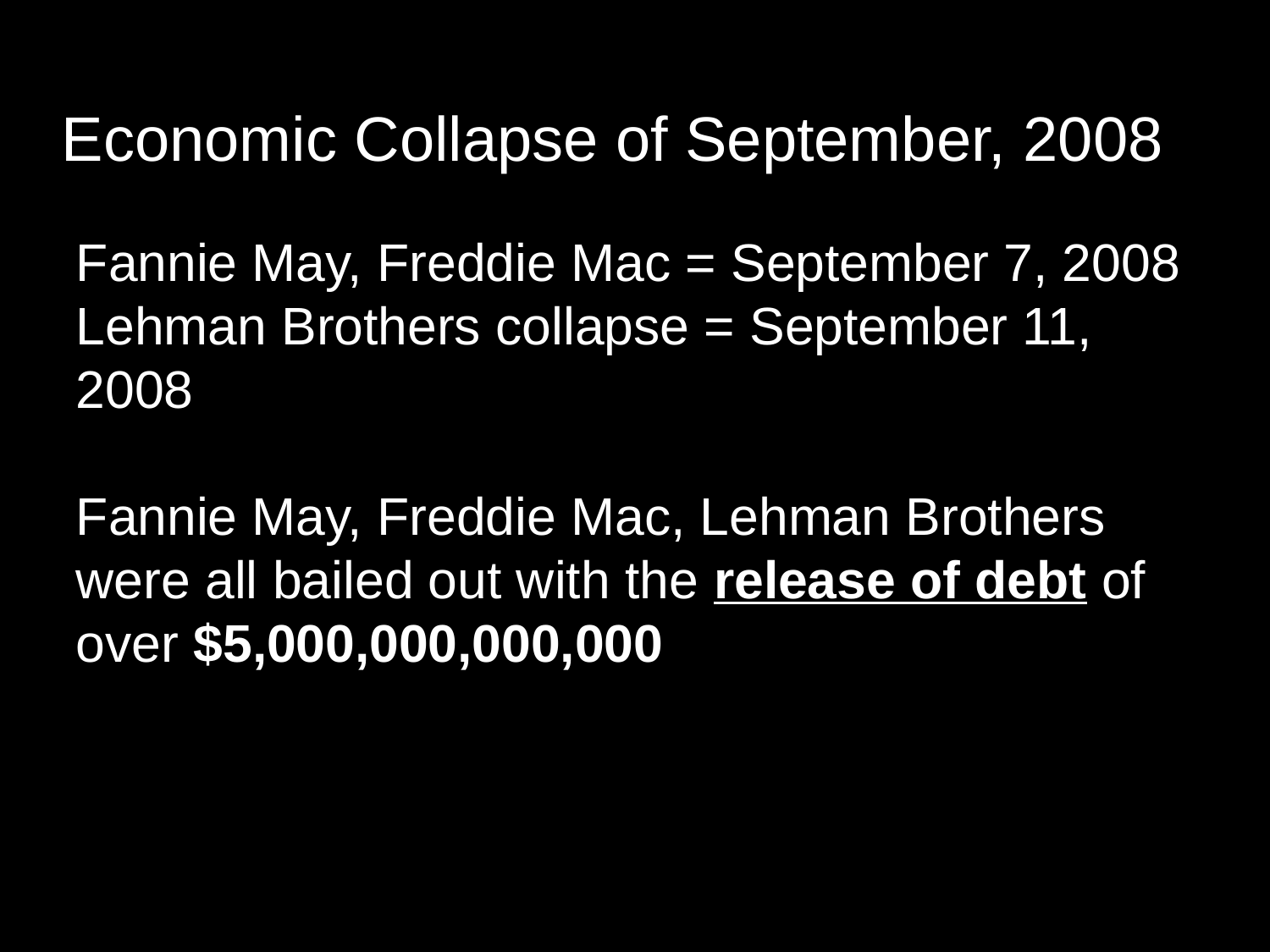

# Economic Collapse of September, 2008
Fannie May, Freddie Mac = September 7, 2008
Lehman Brothers collapse = September 11, 2008

Fannie May, Freddie Mac, Lehman Brothers were all bailed out with the release of debt of over $5,000,000,000,000